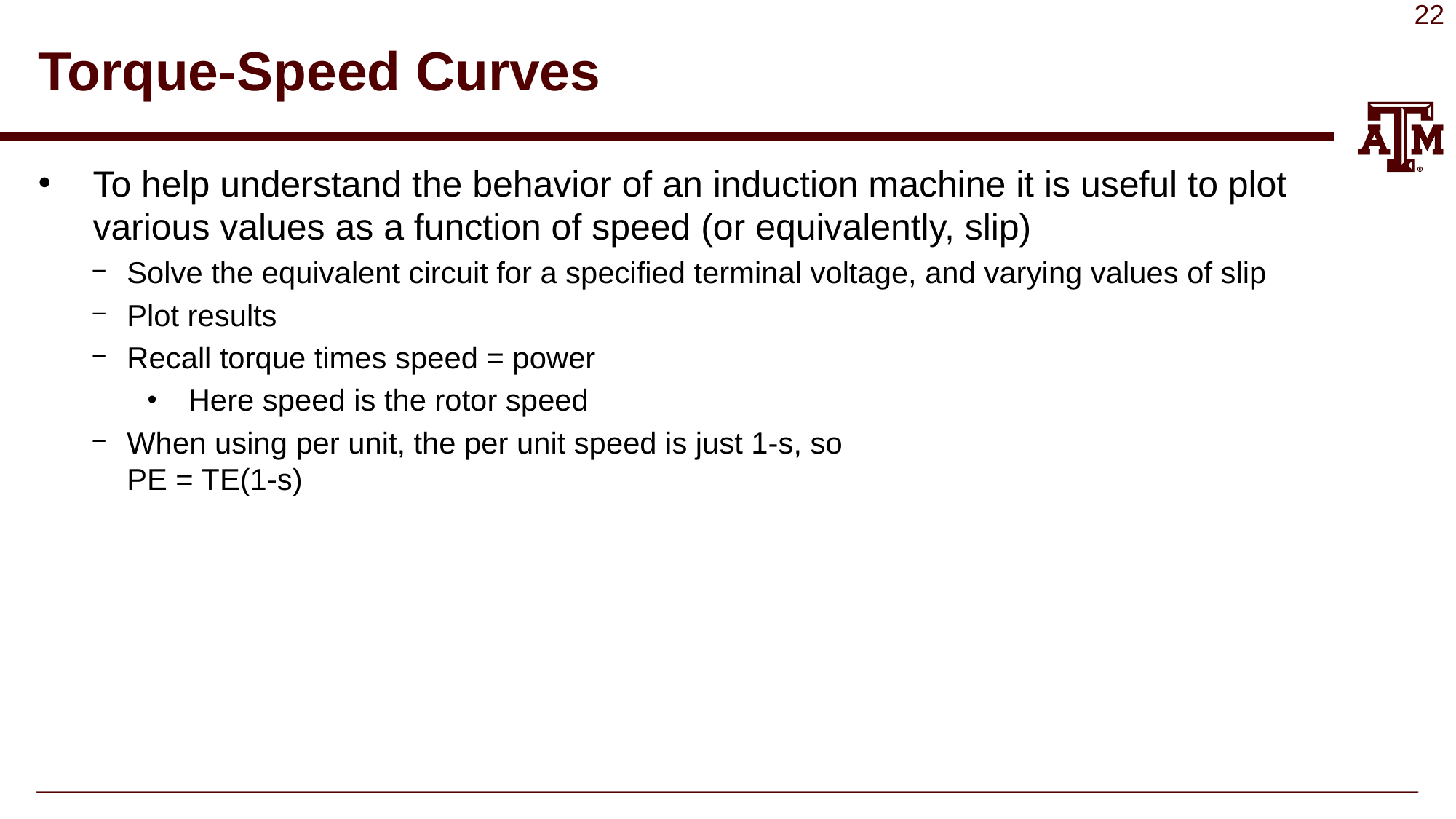

# Torque-Speed Curves
To help understand the behavior of an induction machine it is useful to plot various values as a function of speed (or equivalently, slip)
Solve the equivalent circuit for a specified terminal voltage, and varying values of slip
Plot results
Recall torque times speed = power
Here speed is the rotor speed
When using per unit, the per unit speed is just 1-s, so
PE = TE(1-s)